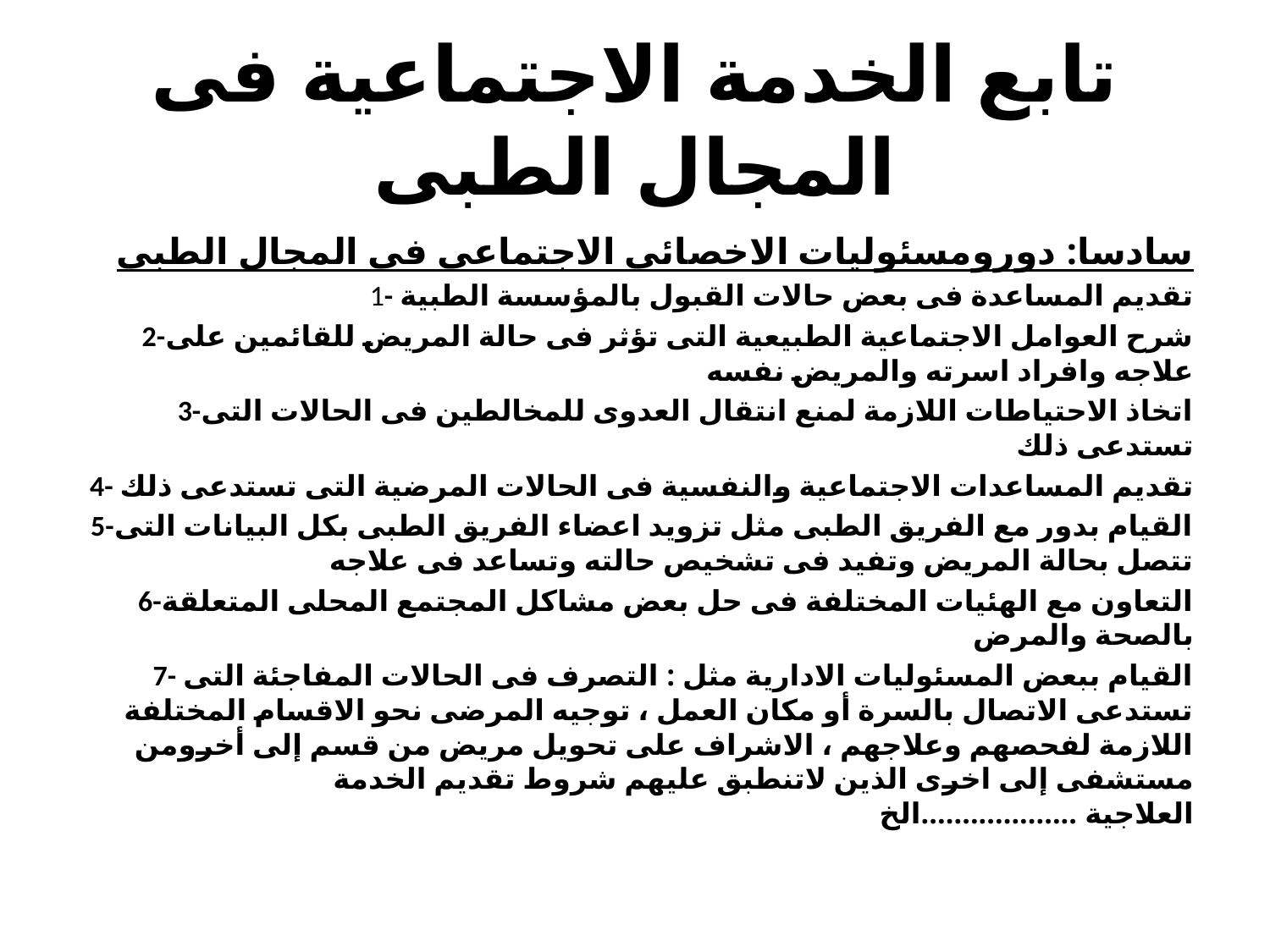

# تابع الخدمة الاجتماعية فى المجال الطبى
سادسا: دورومسئوليات الاخصائى الاجتماعى فى المجال الطبى
1- تقديم المساعدة فى بعض حالات القبول بالمؤسسة الطبية
2-شرح العوامل الاجتماعية الطبيعية التى تؤثر فى حالة المريض للقائمين على علاجه وافراد اسرته والمريض نفسه
3-اتخاذ الاحتياطات اللازمة لمنع انتقال العدوى للمخالطين فى الحالات التى تستدعى ذلك
4- تقديم المساعدات الاجتماعية والنفسية فى الحالات المرضية التى تستدعى ذلك
5-القيام بدور مع الفريق الطبى مثل تزويد اعضاء الفريق الطبى بكل البيانات التى تتصل بحالة المريض وتفيد فى تشخيص حالته وتساعد فى علاجه
6-التعاون مع الهئيات المختلفة فى حل بعض مشاكل المجتمع المحلى المتعلقة بالصحة والمرض
7- القيام ببعض المسئوليات الادارية مثل : التصرف فى الحالات المفاجئة التى تستدعى الاتصال بالسرة أو مكان العمل ، توجيه المرضى نحو الاقسام المختلفة اللازمة لفحصهم وعلاجهم ، الاشراف على تحويل مريض من قسم إلى أخرومن مستشفى إلى اخرى الذين لاتنطبق عليهم شروط تقديم الخدمة العلاجية ...................الخ